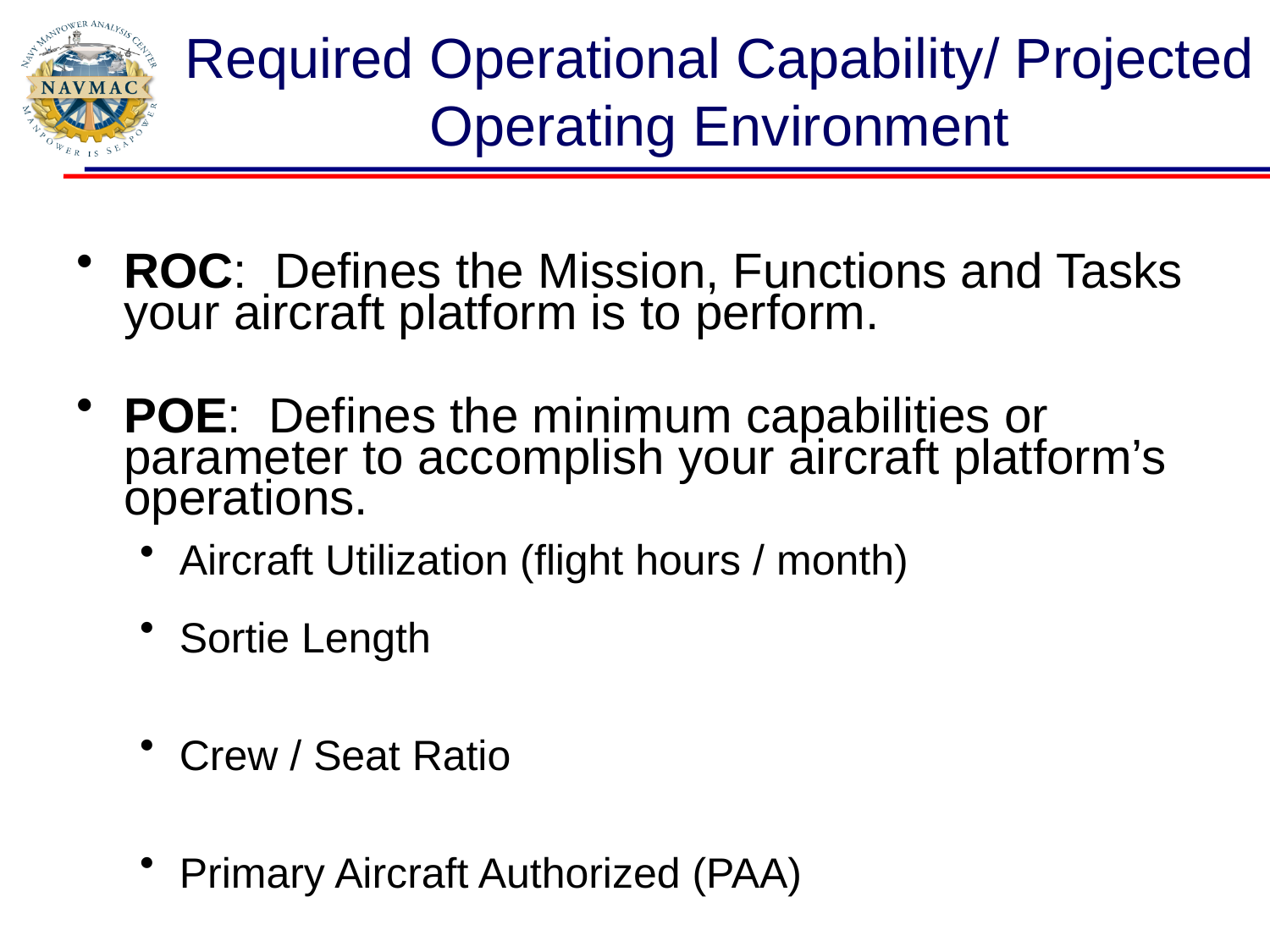

# Required Operational Capability/ Projected Operating Environment

ROC:  Defines the Mission, Functions and Tasks your aircraft platform is to perform.

POE:  Defines the minimum capabilities or parameter to accomplish your aircraft platform’s operations.

Aircraft Utilization (flight hours / month)

Sortie Length

Crew / Seat Ratio

Primary Aircraft Authorized (PAA)

Additional Manpower Requirements